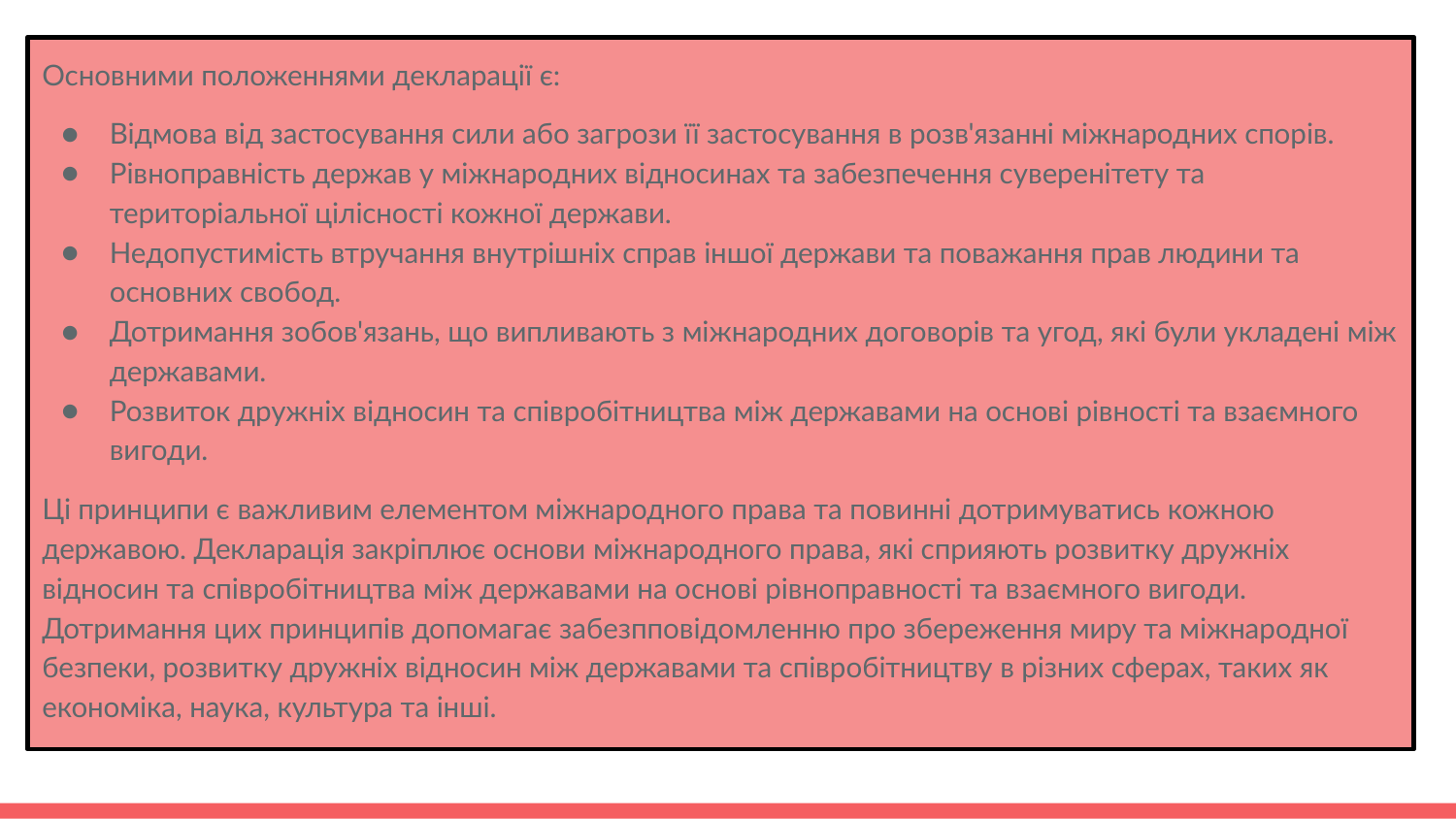

Основними положеннями декларації є:
Відмова від застосування сили або загрози її застосування в розв'язанні міжнародних спорів.
Рівноправність держав у міжнародних відносинах та забезпечення суверенітету та територіальної цілісності кожної держави.
Недопустимість втручання внутрішніх справ іншої держави та поважання прав людини та основних свобод.
Дотримання зобов'язань, що випливають з міжнародних договорів та угод, які були укладені між державами.
Розвиток дружніх відносин та співробітництва між державами на основі рівності та взаємного вигоди.
Ці принципи є важливим елементом міжнародного права та повинні дотримуватись кожною державою. Декларація закріплює основи міжнародного права, які сприяють розвитку дружніх відносин та співробітництва між державами на основі рівноправності та взаємного вигоди. Дотримання цих принципів допомагає забезпповідомленню про збереження миру та міжнародної безпеки, розвитку дружніх відносин між державами та співробітництву в різних сферах, таких як економіка, наука, культура та інші.